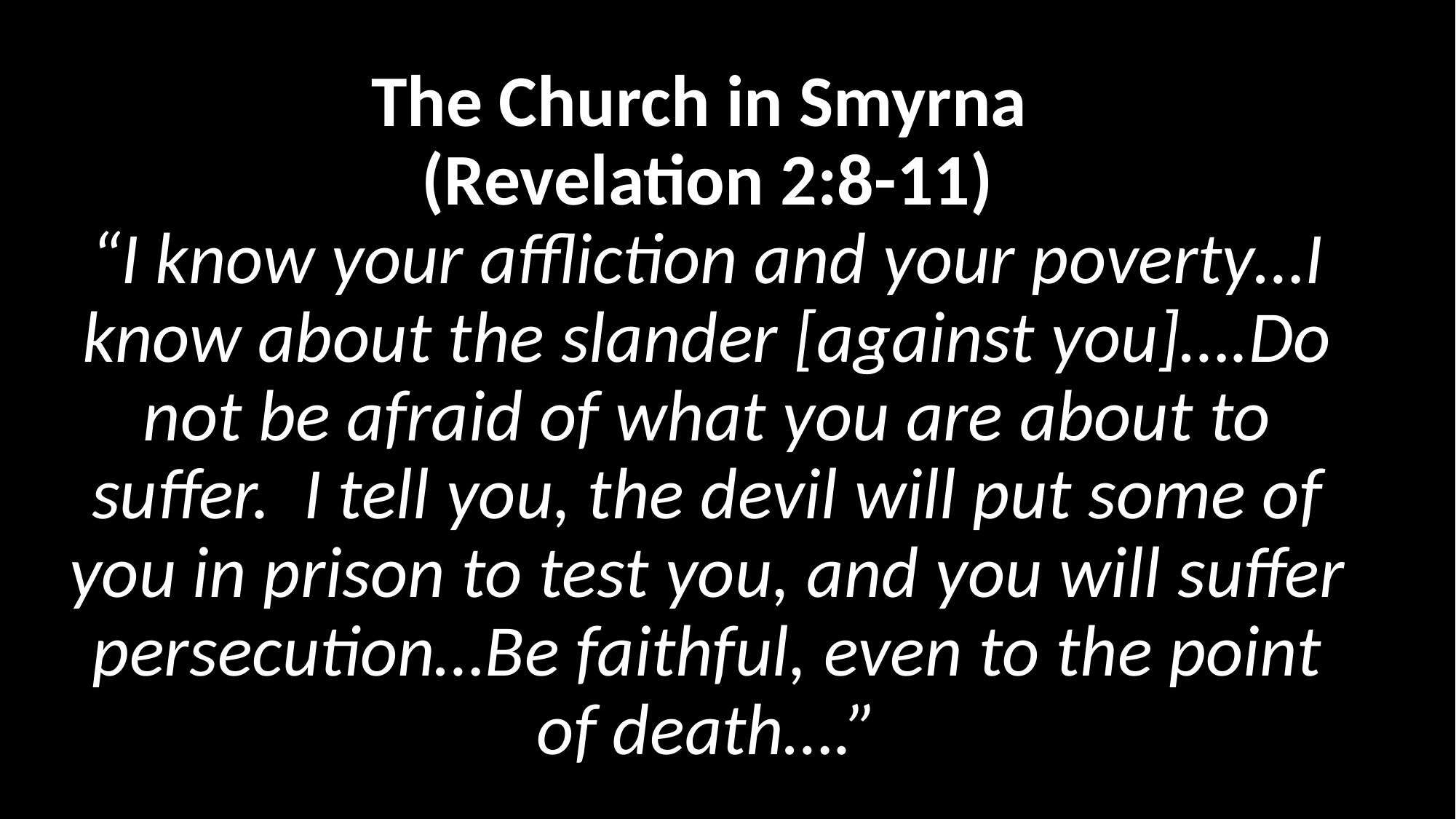

# The Church in Smyrna (Revelation 2:8-11) “I know your affliction and your poverty…I know about the slander [against you]….Do not be afraid of what you are about to suffer.  I tell you, the devil will put some of you in prison to test you, and you will suffer persecution…Be faithful, even to the point of death….”